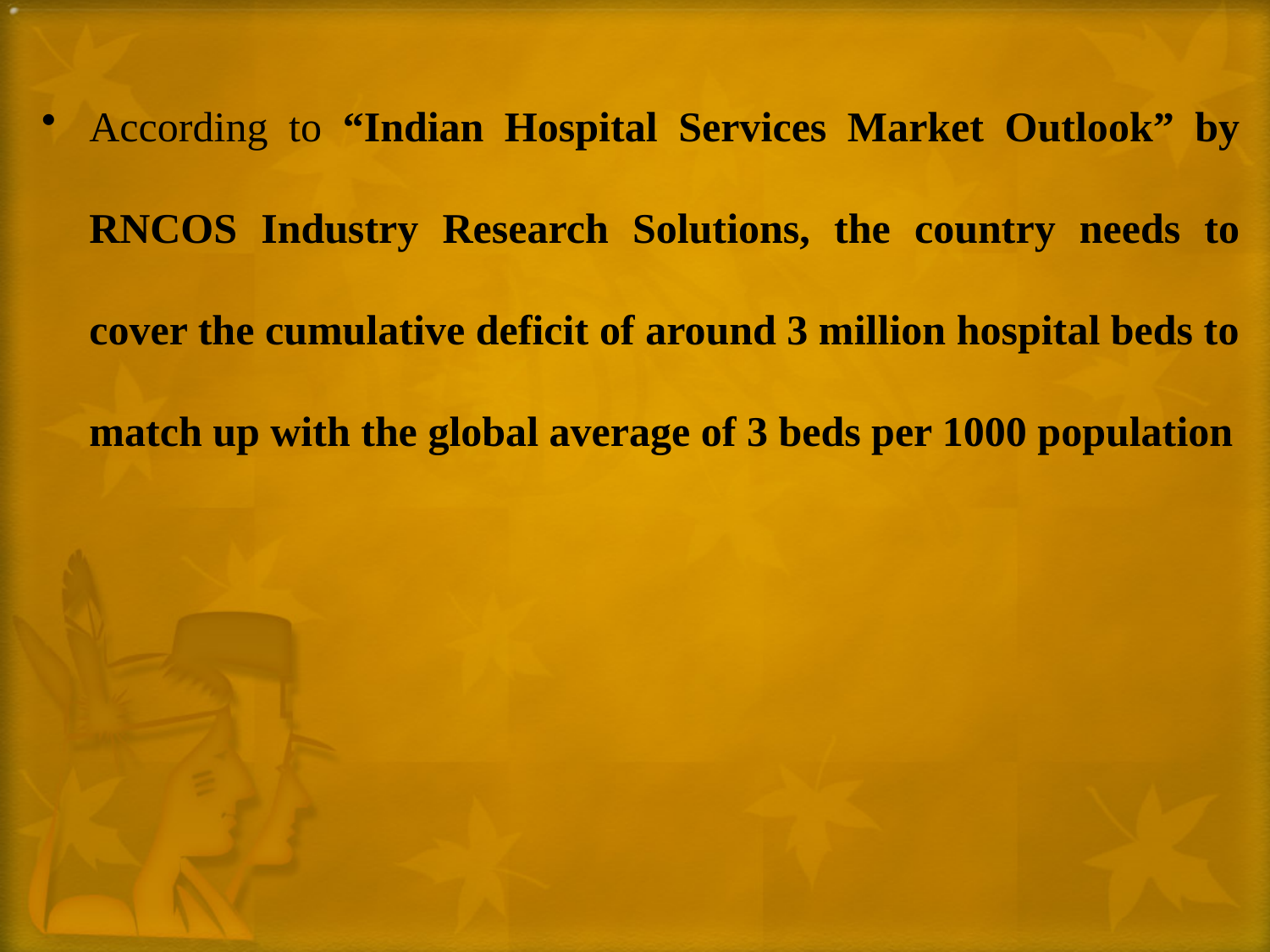

According to “Indian Hospital Services Market Outlook” by RNCOS Industry Research Solutions, the country needs to cover the cumulative deficit of around 3 million hospital beds to match up with the global average of 3 beds per 1000 population